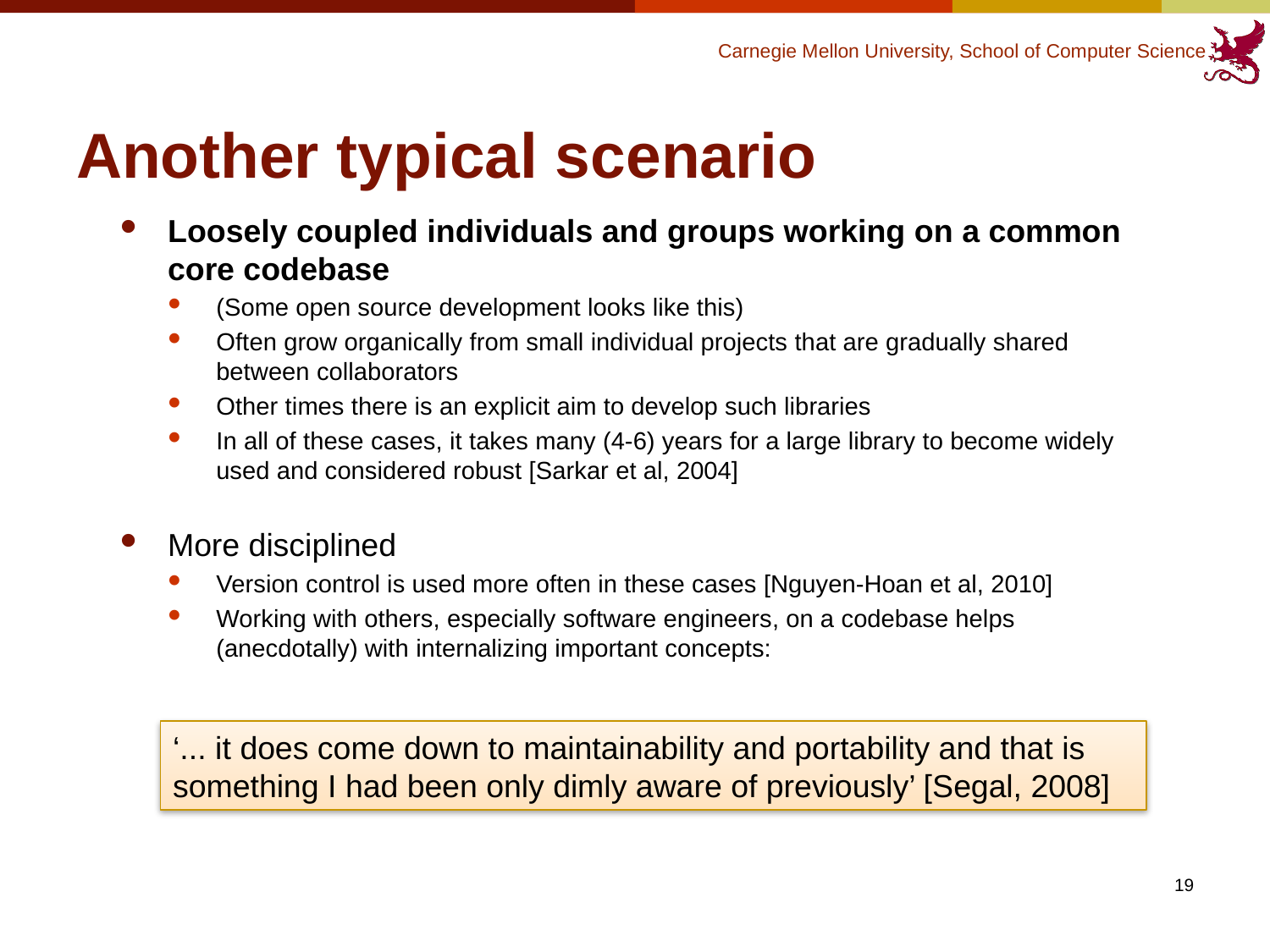

# Another typical scenario
Loosely coupled individuals and groups working on a common core codebase
(Some open source development looks like this)
Often grow organically from small individual projects that are gradually shared between collaborators
Other times there is an explicit aim to develop such libraries
In all of these cases, it takes many (4-6) years for a large library to become widely used and considered robust [Sarkar et al, 2004]

More disciplined
Version control is used more often in these cases [Nguyen-Hoan et al, 2010]
Working with others, especially software engineers, on a codebase helps (anecdotally) with internalizing important concepts:
‘... it does come down to maintainability and portability and that is something I had been only dimly aware of previously’ [Segal, 2008]
19